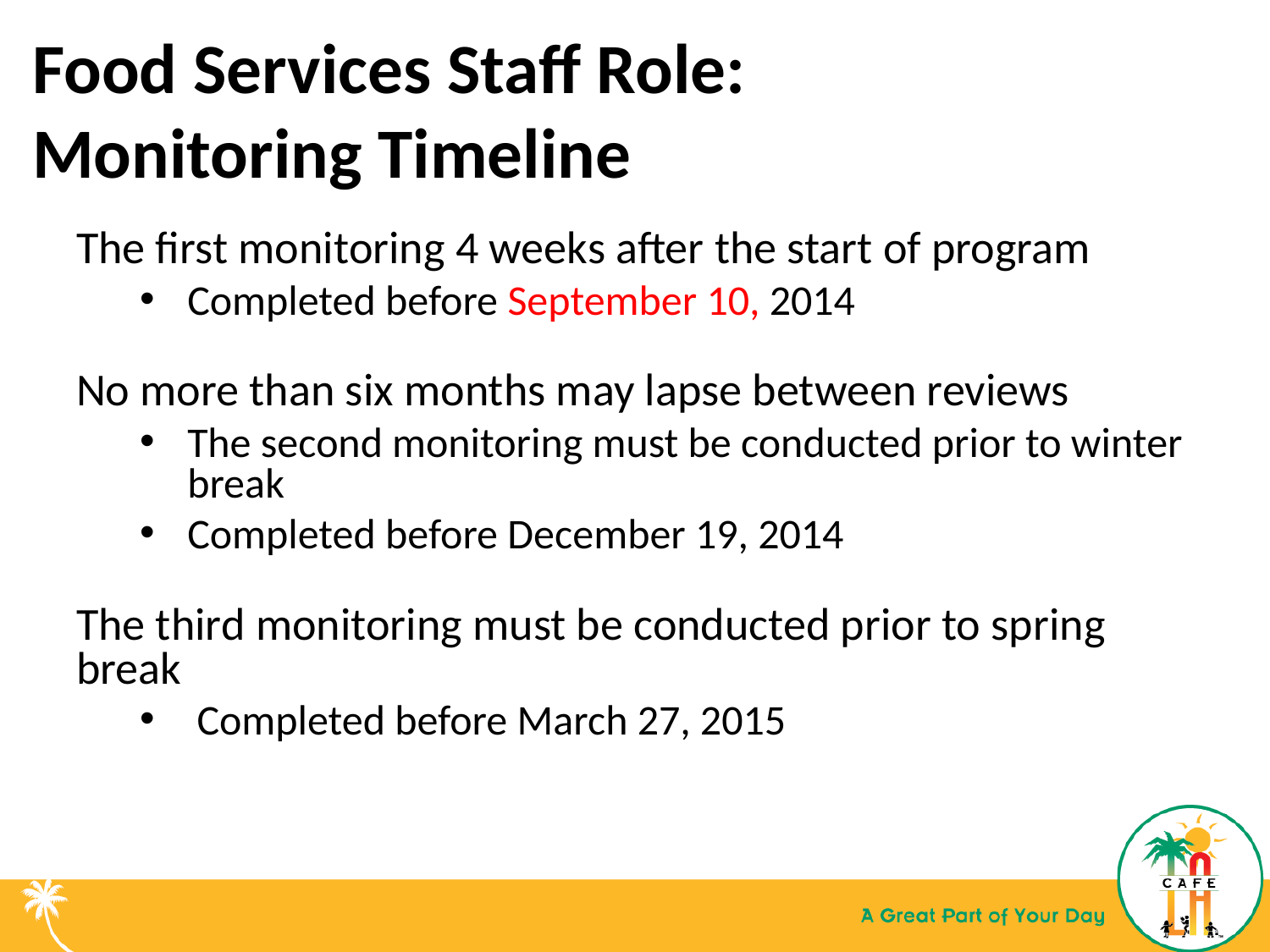

# Food Services Staff Role: Monitoring Timeline
The first monitoring 4 weeks after the start of program
Completed before September 10, 2014

No more than six months may lapse between reviews
The second monitoring must be conducted prior to winter break
Completed before December 19, 2014

The third monitoring must be conducted prior to spring break
 Completed before March 27, 2015